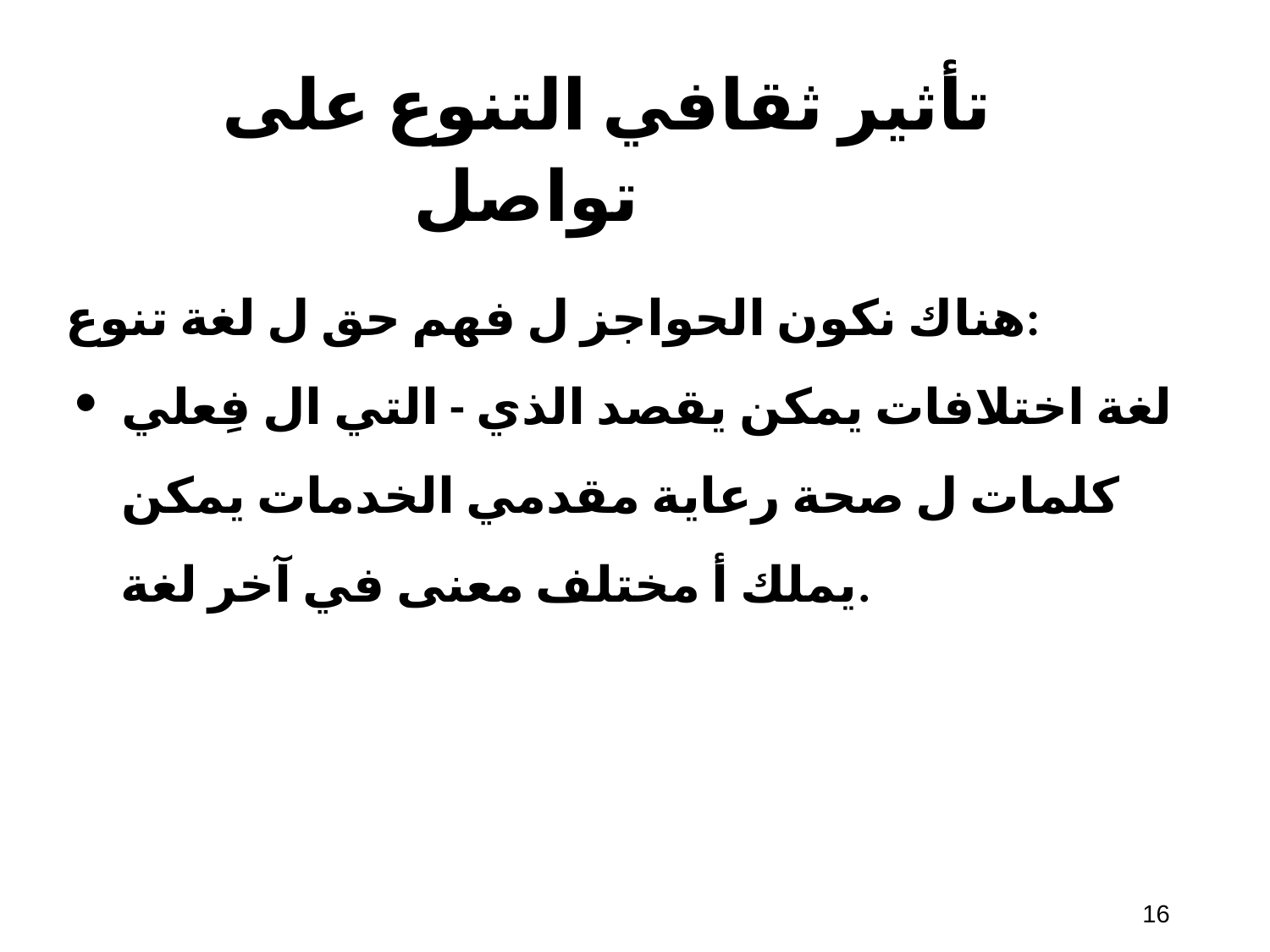

# تأثير ثقافي​ التنوع على تواصل
هناك نكون الحواجز ل فهم حق ل لغة تنوع:
لغة اختلافات يمكن يقصد الذي - التي ال فِعلي كلمات ل صحة رعاية مقدمي الخدمات يمكن يملك أ مختلف معنى في آخر لغة.
16